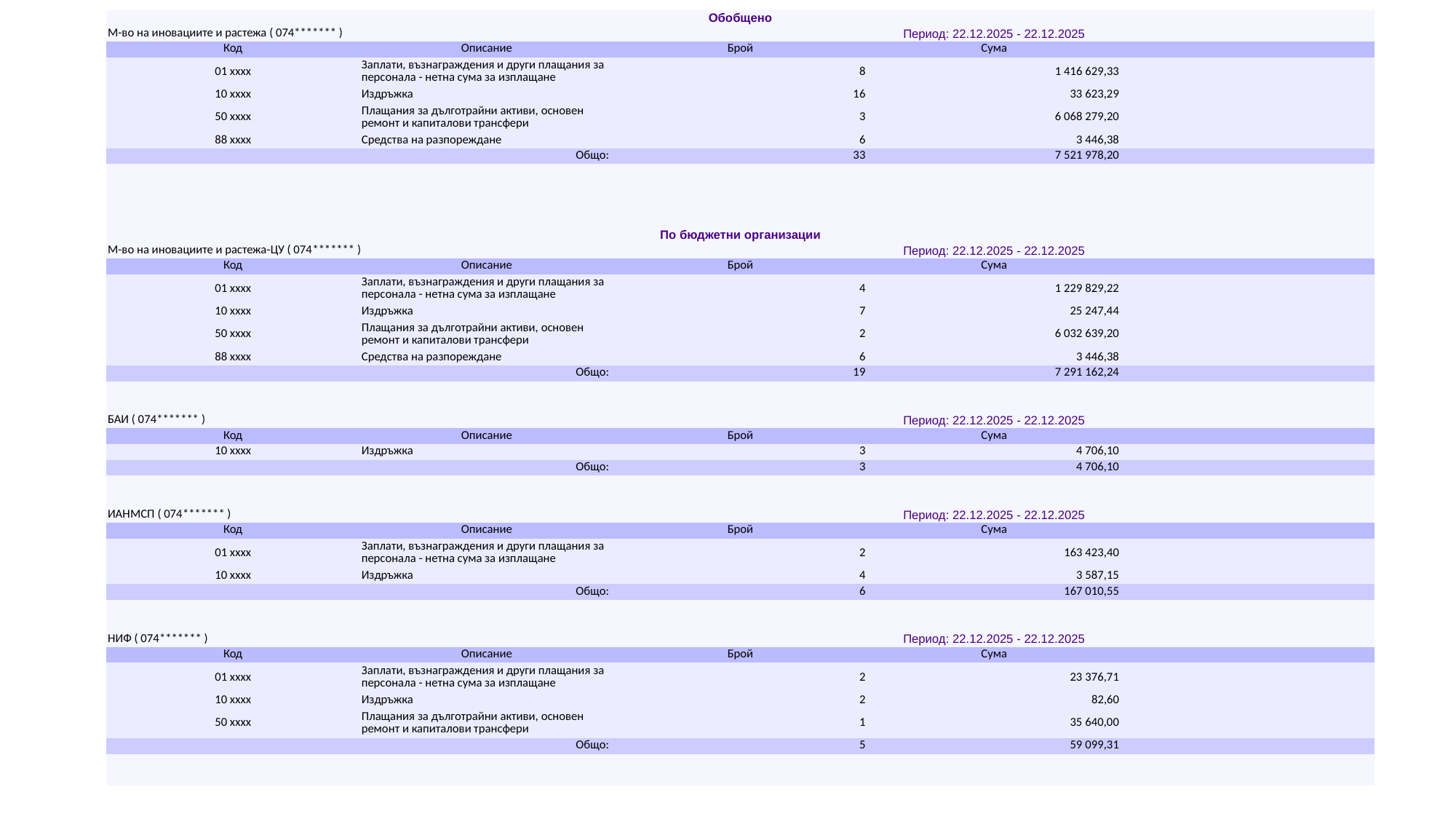

| Обобщено |  |  |  |  |
| --- | --- | --- | --- | --- |
| М-во на иновациите и растежа ( 074\*\*\*\*\*\*\* ) |  | Период: 22.12.2025 - 22.12.2025 |  |  |
| Код | Описание | Брой | Сума |  |
| 01 xxxx | Заплати, възнаграждения и други плащания за персонала - нетна сума за изплащане | 8 | 1 416 629,33 |  |
| 10 xxxx | Издръжка | 16 | 33 623,29 |  |
| 50 xxxx | Плащания за дълготрайни активи, основен ремонт и капиталови трансфери | 3 | 6 068 279,20 |  |
| 88 xxxx | Средства на разпореждане | 6 | 3 446,38 |  |
| Общо: |  | 33 | 7 521 978,20 |  |
|  |  |  |  |  |
|  |  |  |  |  |
|  |  |  |  |  |
|  |  |  |  |  |
| По бюджетни организации |  |  |  |  |
| М-во на иновациите и растежа-ЦУ ( 074\*\*\*\*\*\*\* ) |  | Период: 22.12.2025 - 22.12.2025 |  |  |
| Код | Описание | Брой | Сума |  |
| 01 xxxx | Заплати, възнаграждения и други плащания за персонала - нетна сума за изплащане | 4 | 1 229 829,22 |  |
| 10 xxxx | Издръжка | 7 | 25 247,44 |  |
| 50 xxxx | Плащания за дълготрайни активи, основен ремонт и капиталови трансфери | 2 | 6 032 639,20 |  |
| 88 xxxx | Средства на разпореждане | 6 | 3 446,38 |  |
| Общо: |  | 19 | 7 291 162,24 |  |
|  |  |  |  |  |
|  |  |  |  |  |
| БАИ ( 074\*\*\*\*\*\*\* ) |  | Период: 22.12.2025 - 22.12.2025 |  |  |
| Код | Описание | Брой | Сума |  |
| 10 xxxx | Издръжка | 3 | 4 706,10 |  |
| Общо: |  | 3 | 4 706,10 |  |
|  |  |  |  |  |
|  |  |  |  |  |
| ИАНМСП ( 074\*\*\*\*\*\*\* ) |  | Период: 22.12.2025 - 22.12.2025 |  |  |
| Код | Описание | Брой | Сума |  |
| 01 xxxx | Заплати, възнаграждения и други плащания за персонала - нетна сума за изплащане | 2 | 163 423,40 |  |
| 10 xxxx | Издръжка | 4 | 3 587,15 |  |
| Общо: |  | 6 | 167 010,55 |  |
|  |  |  |  |  |
|  |  |  |  |  |
| НИФ ( 074\*\*\*\*\*\*\* ) |  | Период: 22.12.2025 - 22.12.2025 |  |  |
| Код | Описание | Брой | Сума |  |
| 01 xxxx | Заплати, възнаграждения и други плащания за персонала - нетна сума за изплащане | 2 | 23 376,71 |  |
| 10 xxxx | Издръжка | 2 | 82,60 |  |
| 50 xxxx | Плащания за дълготрайни активи, основен ремонт и капиталови трансфери | 1 | 35 640,00 |  |
| Общо: |  | 5 | 59 099,31 |  |
|  |  |  |  |  |
|  |  |  |  |  |
#